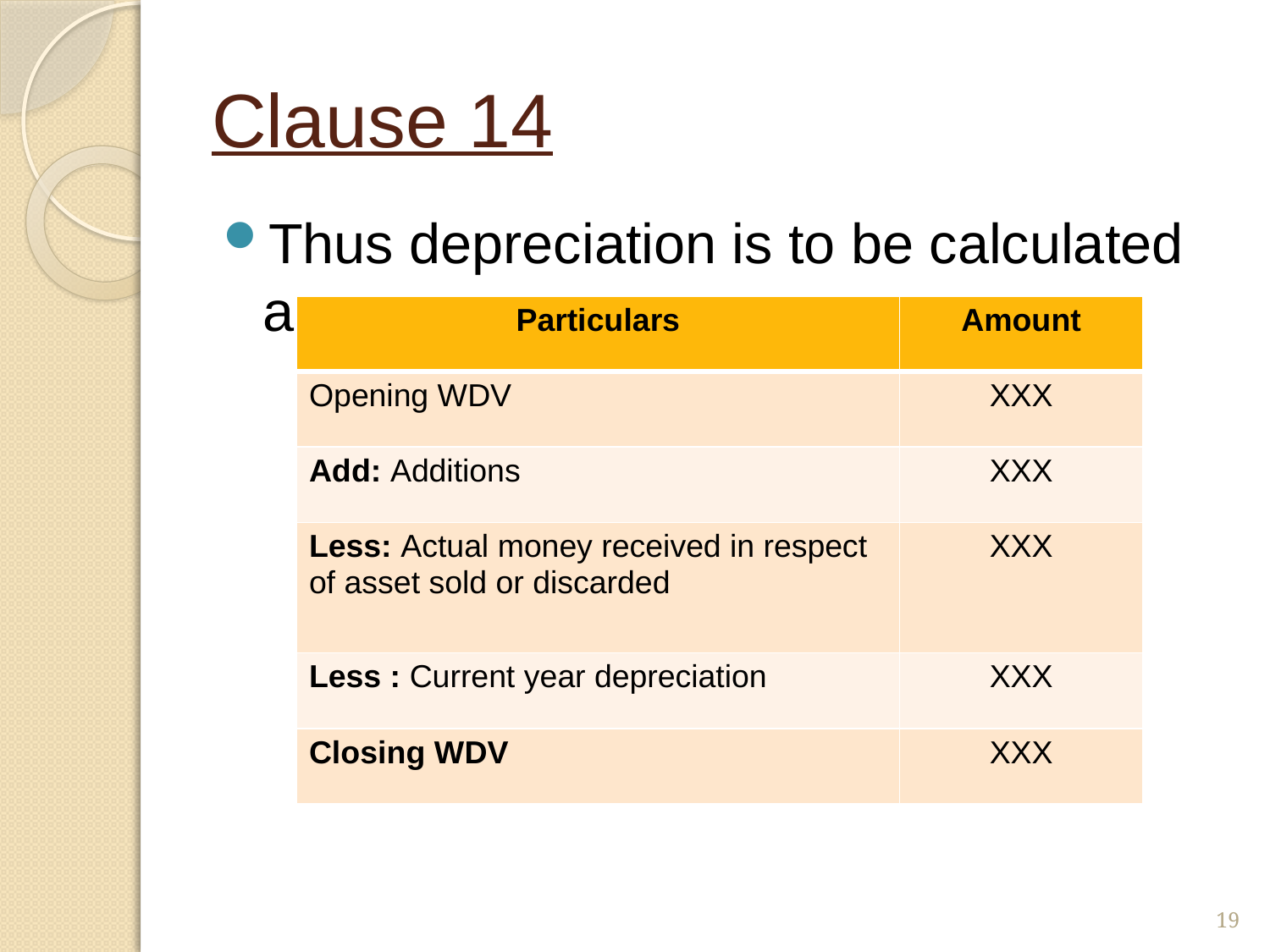

# Clause 14
Thus depreciation is to be calculated as :

| Particulars | Amount |
| --- | --- |
| Opening WDV | XXX |
| Add: Additions | XXX |
| Less: Actual money received in respect of asset sold or discarded | XXX |
| Less : Current year depreciation | XXX |
| Closing WDV | XXX |
19